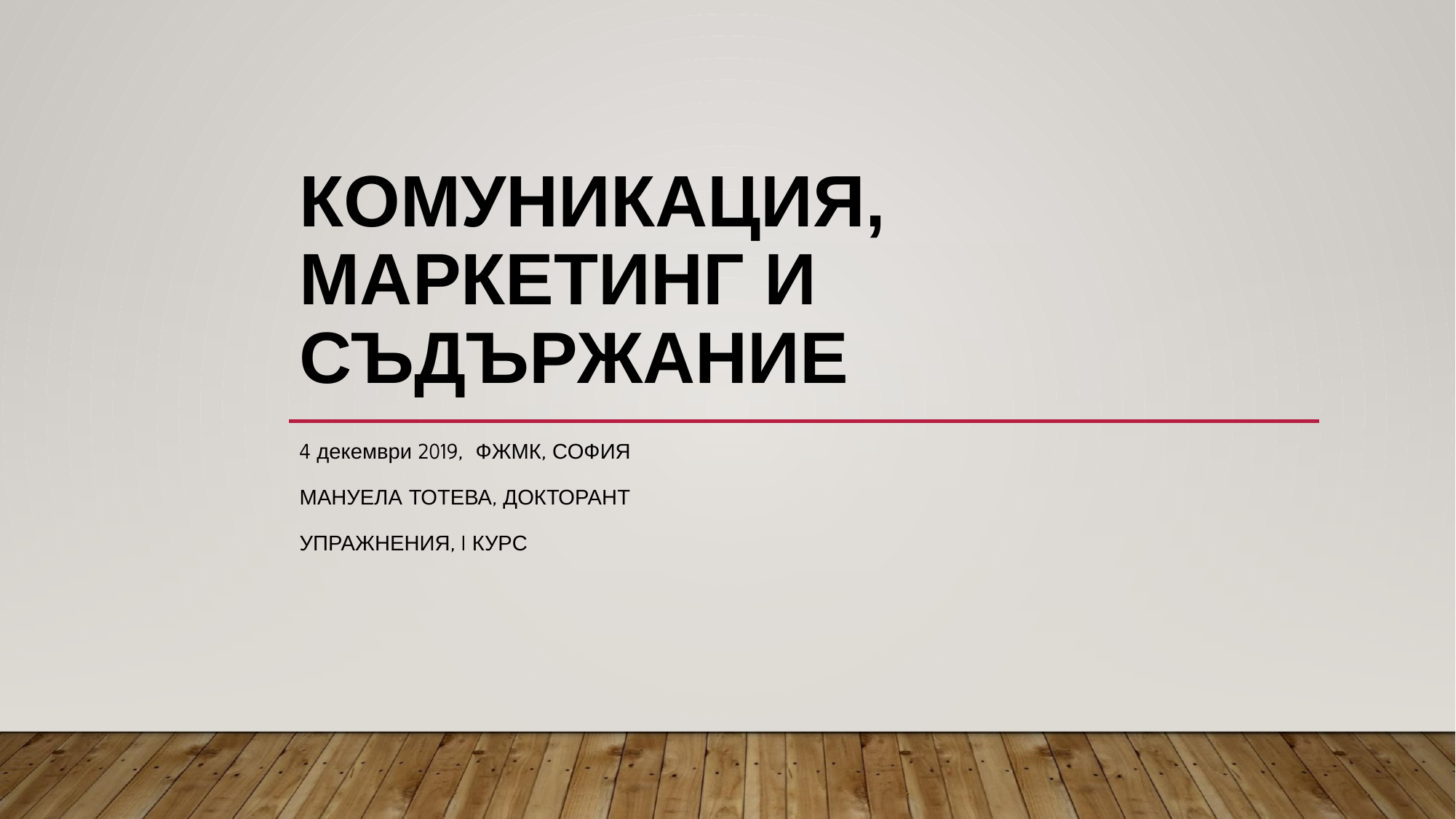

# КОМУНИКАЦИЯ, МАРКЕТИНГ И СЪДЪРЖАНИЕ
4 декември 2019,  ФЖМК, СОФИЯ
МАНУЕЛА ТОТЕВА, ДОКТОРАНТ
УПРАЖНЕНИЯ, I КУРС